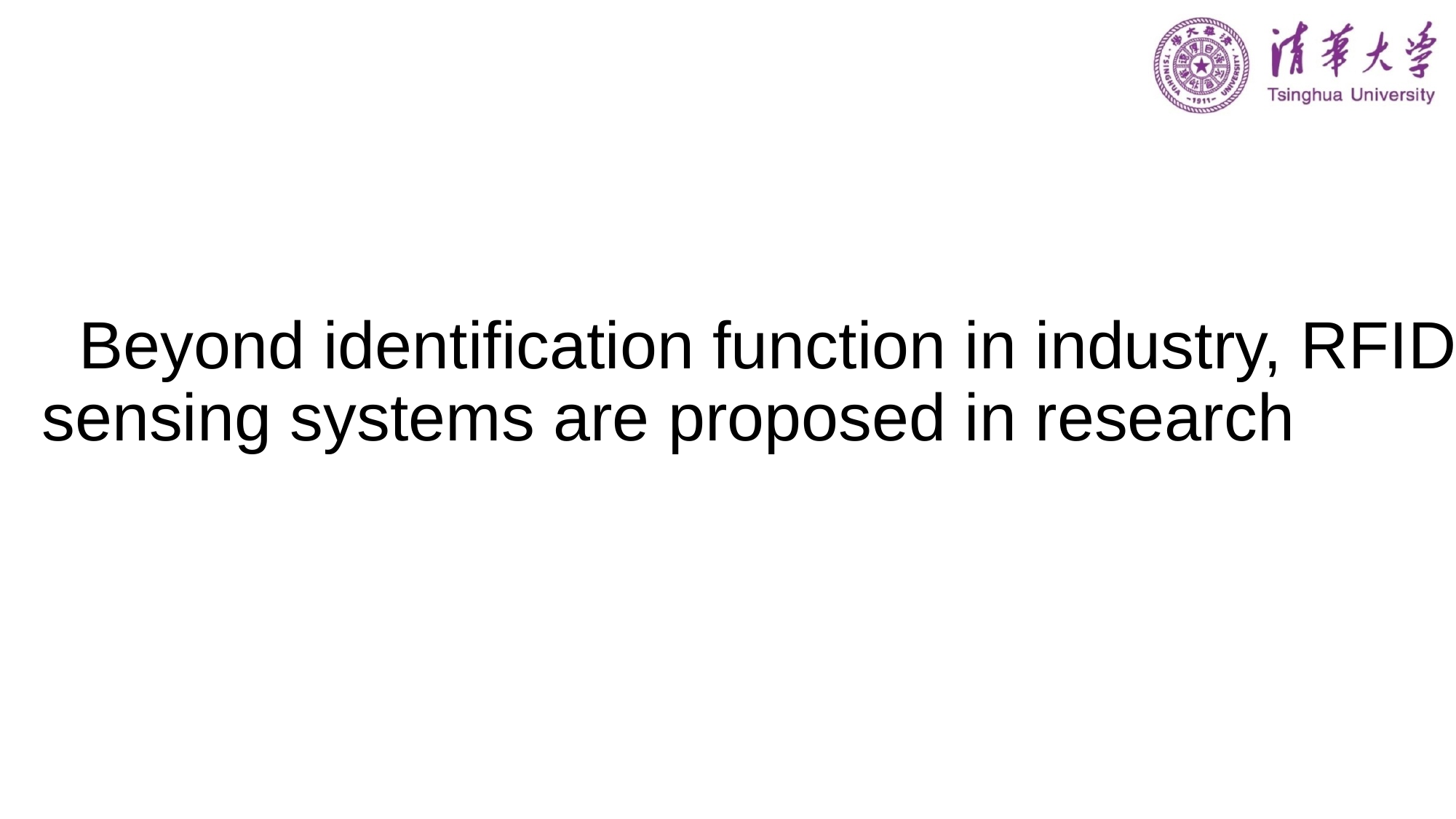

# Beyond identification function in industry, RFID-sensing systems are proposed in research
2